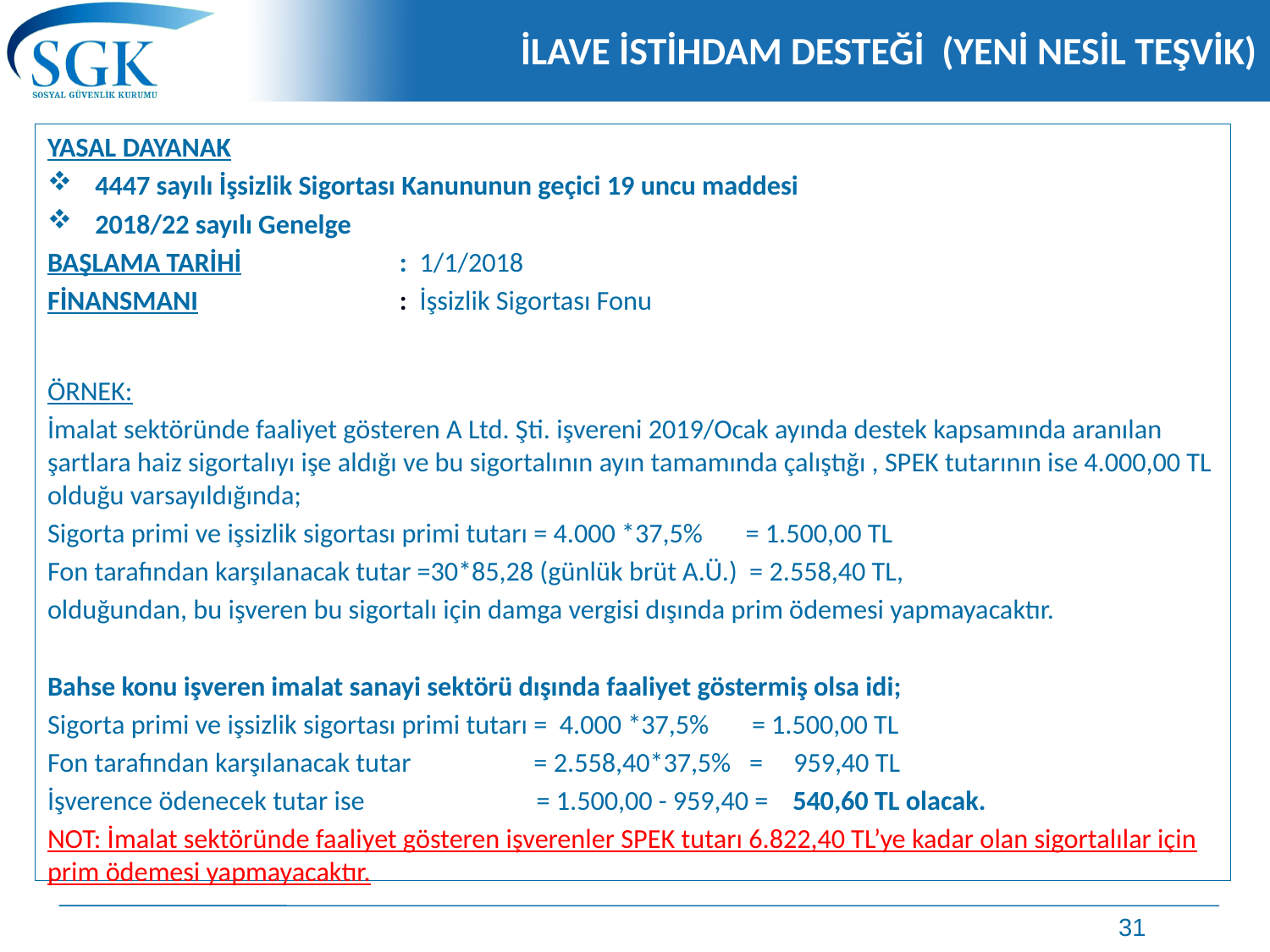

# İLAVE İSTİHDAM DESTEĞİ  (YENİ NESİL TEŞVİK)
YASAL DAYANAK
4447 sayılı İşsizlik Sigortası Kanununun geçici 19 uncu maddesi
2018/22 sayılı Genelge
BAŞLAMA TARİHİ	                :  1/1/2018
FİNANSMANI	                :  İşsizlik Sigortası Fonu

ÖRNEK:
İmalat sektöründe faaliyet gösteren A Ltd. Şti. işvereni 2019/Ocak ayında destek kapsamında aranılan şartlara haiz sigortalıyı işe aldığı ve bu sigortalının ayın tamamında çalıştığı , SPEK tutarının ise 4.000,00 TL olduğu varsayıldığında;
Sigorta primi ve işsizlik sigortası primi tutarı = 4.000 *37,5%       = 1.500,00 TL
Fon tarafından karşılanacak tutar =30*85,28 (günlük brüt A.Ü.)  = 2.558,40 TL,
olduğundan, bu işveren bu sigortalı için damga vergisi dışında prim ödemesi yapmayacaktır.

Bahse konu işveren imalat sanayi sektörü dışında faaliyet göstermiş olsa idi;
Sigorta primi ve işsizlik sigortası primi tutarı =  4.000 *37,5%       = 1.500,00 TL
Fon tarafından karşılanacak tutar                    = 2.558,40*37,5%   =     959,40 TL
İşverence ödenecek tutar ise                            = 1.500,00 - 959,40 =    540,60 TL olacak.
NOT: İmalat sektöründe faaliyet gösteren işverenler SPEK tutarı 6.822,40 TL’ye kadar olan sigortalılar için prim ödemesi yapmayacaktır.